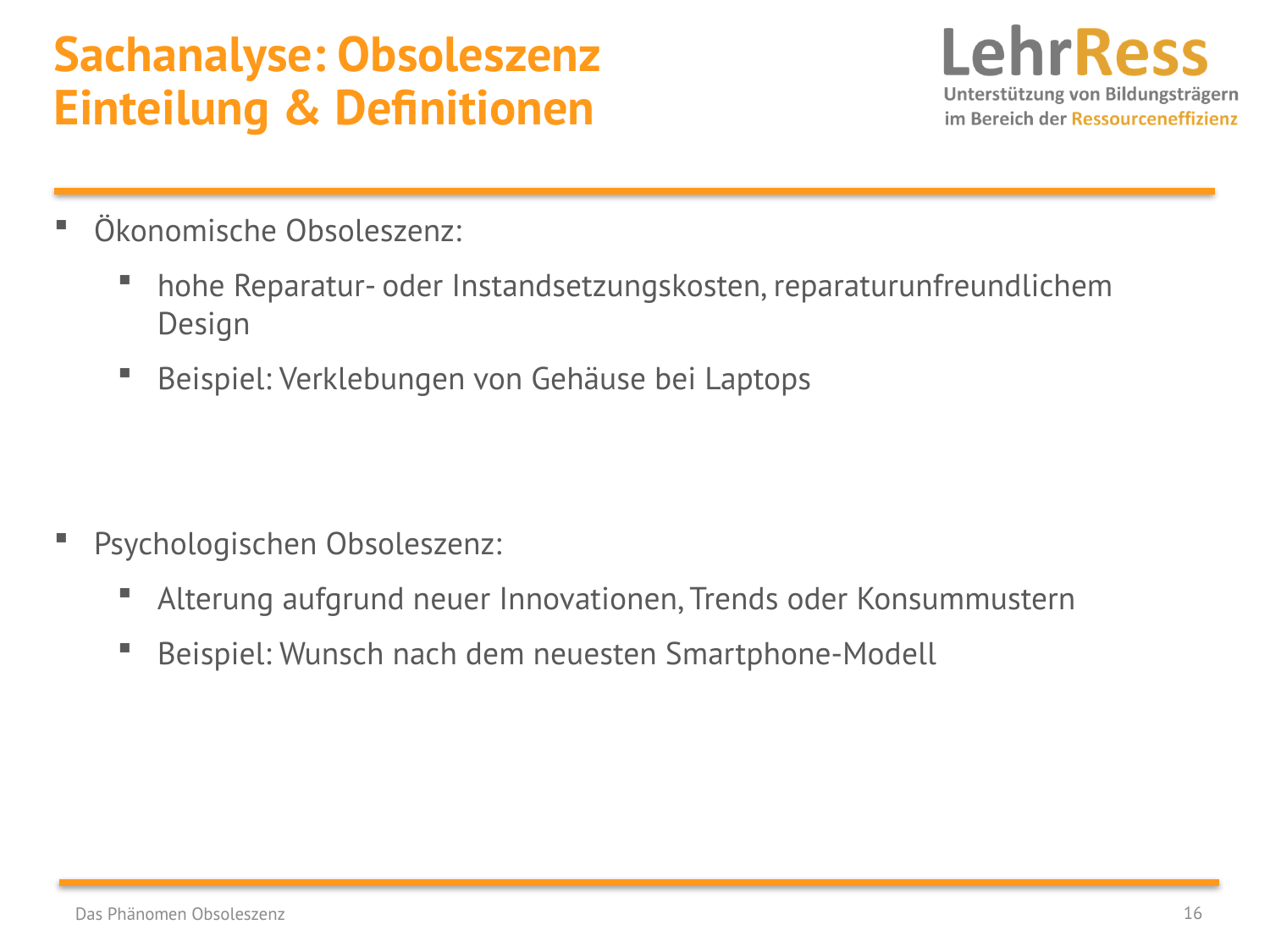

# Sachanalyse: Obsoleszenz Einteilung & Definitionen
Ökonomische Obsoleszenz:
hohe Reparatur- oder Instandsetzungskosten, reparaturunfreundlichem Design
Beispiel: Verklebungen von Gehäuse bei Laptops

Psychologischen Obsoleszenz:
Alterung aufgrund neuer Innovationen, Trends oder Konsummustern
Beispiel: Wunsch nach dem neuesten Smartphone-Modell

Das Phänomen Obsoleszenz

16